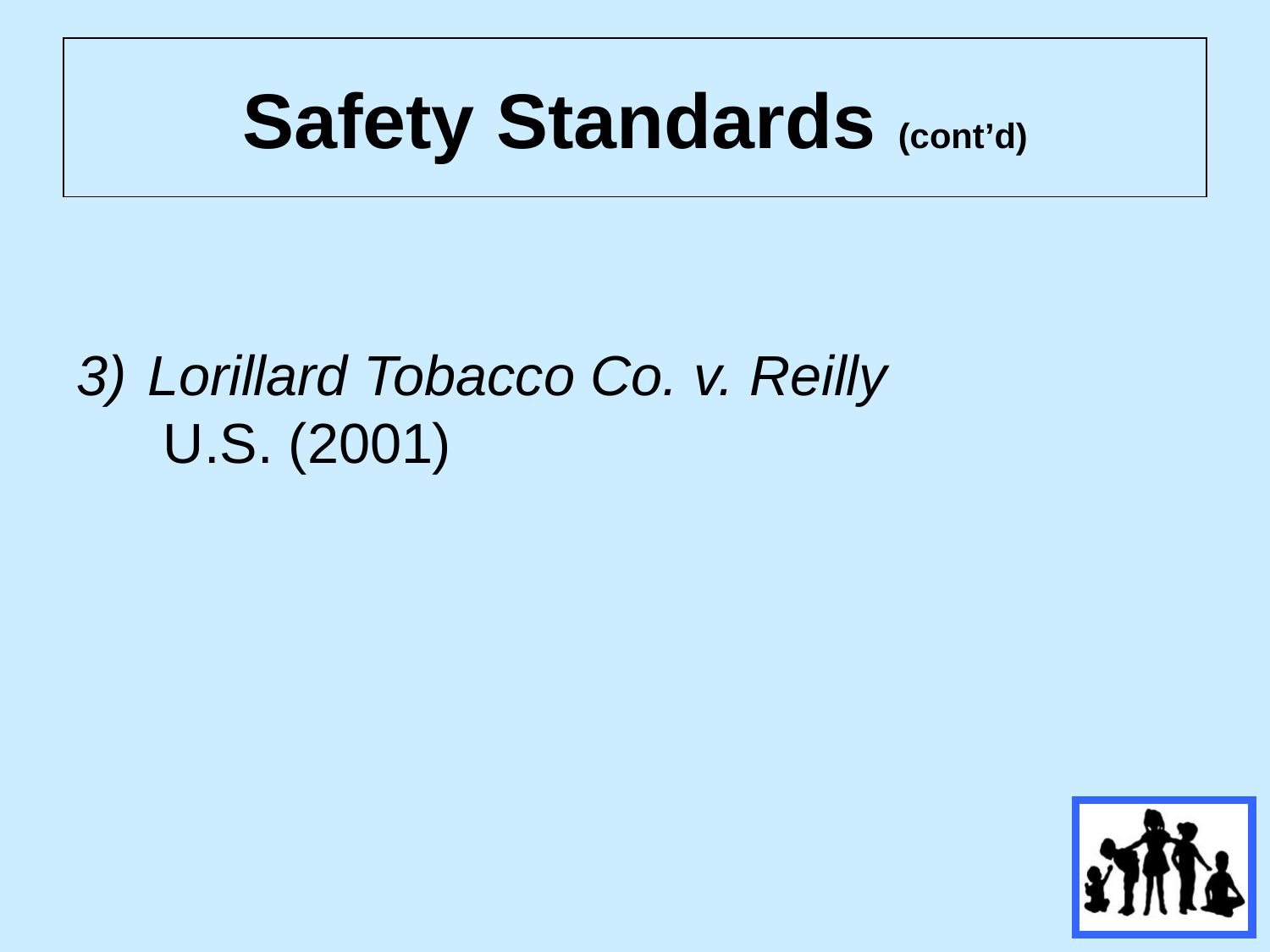

# Safety Standards (cont’d)

Lorillard Tobacco Co. v. Reilly                     U.S. (2001)